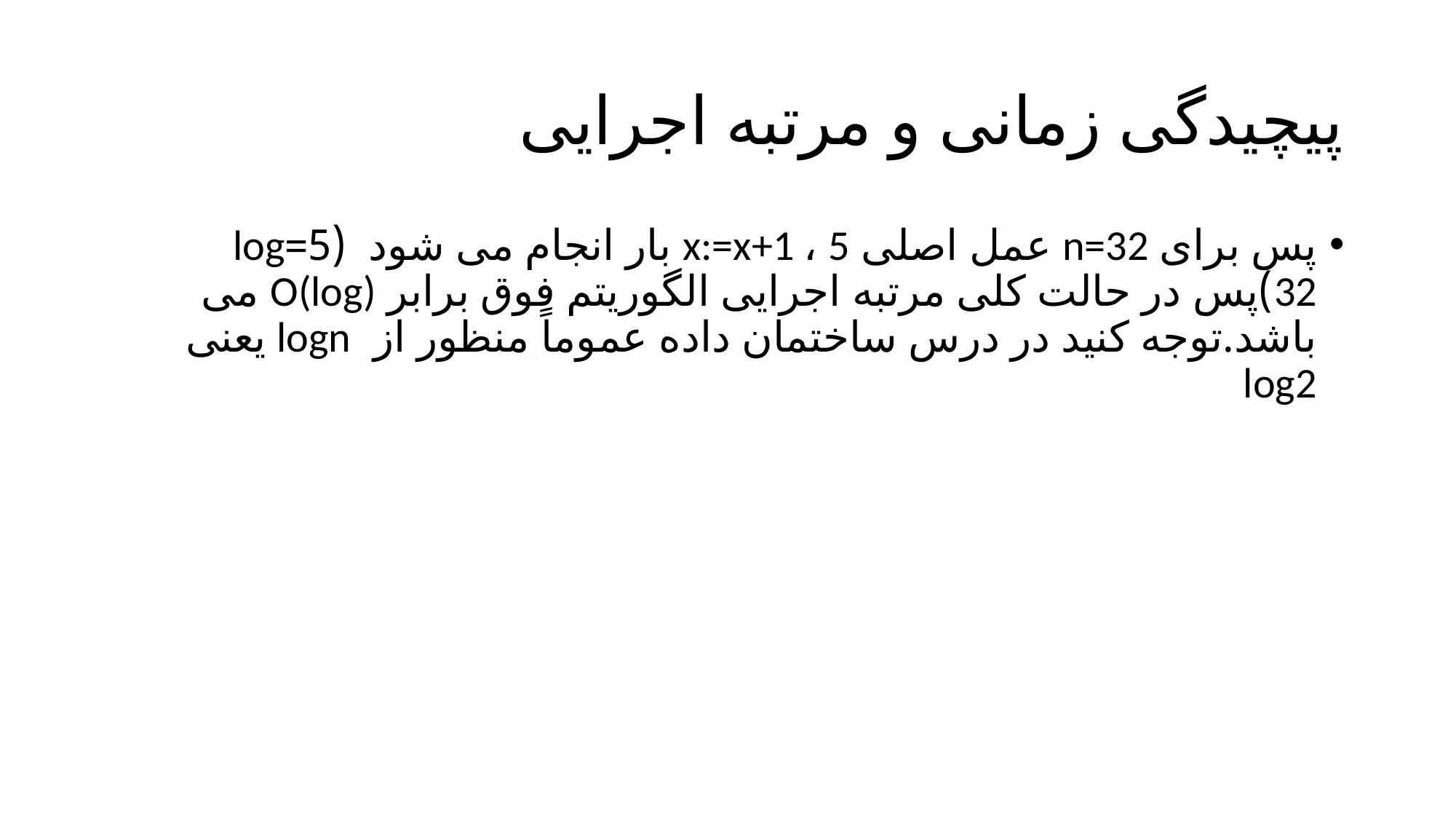

# پیچیدگی زمانی و مرتبه اجرایی
پس برای n=32 عمل اصلی x:=x+1 ، 5 بار انجام می شود  (5=log 32)پس در حالت کلی مرتبه اجرایی الگوریتم فوق برابر O(log) می باشد.توجه کنید در درس ساختمان داده عموماً منظور از  logn یعنی log2